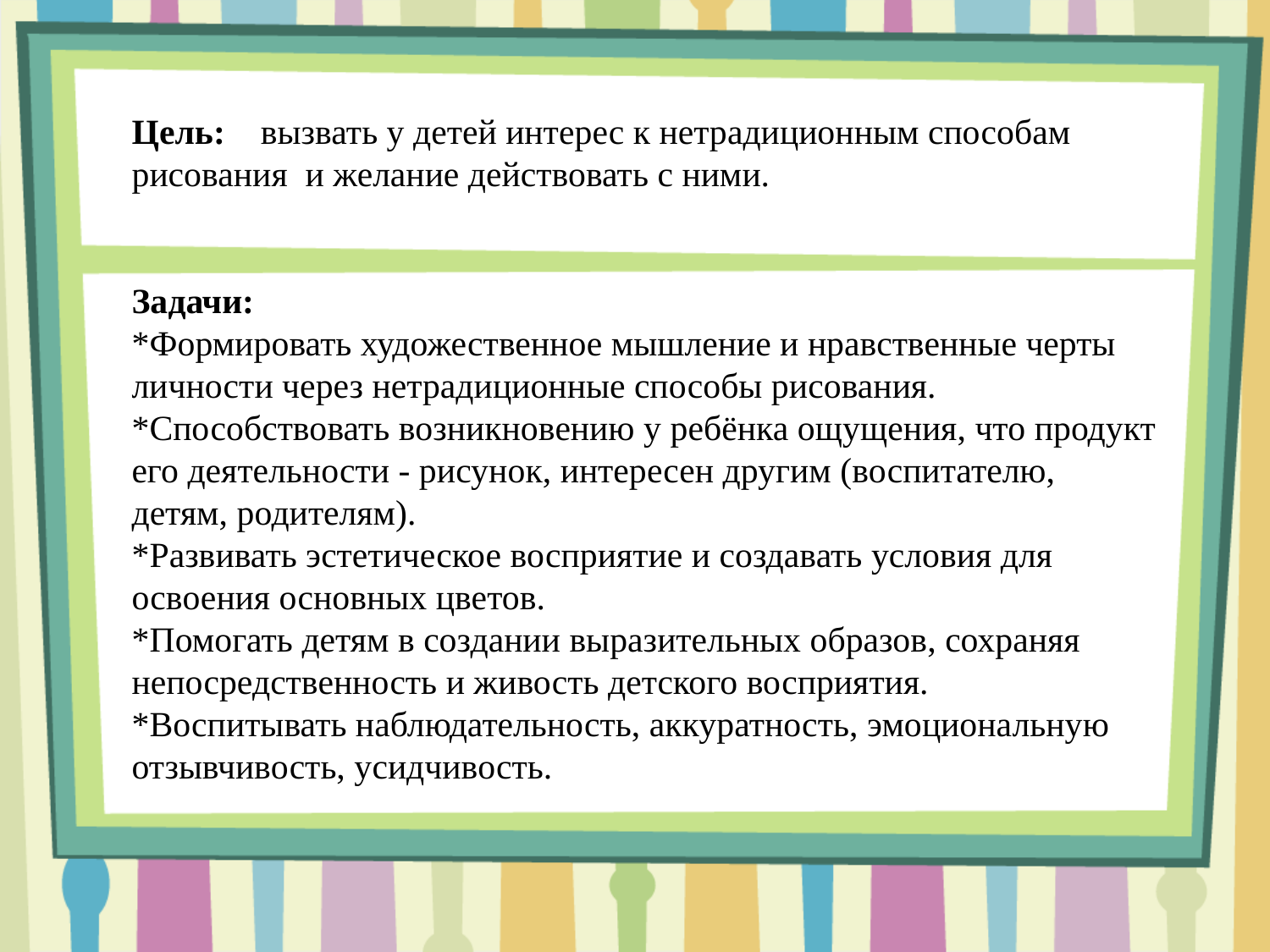

Цель:    вызвать у детей интерес к нетрадиционным способам рисования  и желание действовать с ними.

Задачи:
*Формировать художественное мышление и нравственные черты личности через нетрадиционные способы рисования.
*Способствовать возникновению у ребёнка ощущения, что продукт его деятельности - рисунок, интересен другим (воспитателю, детям, родителям).
*Развивать эстетическое восприятие и создавать условия для освоения основных цветов.
*Помогать детям в создании выразительных образов, сохраняя непосредственность и живость детского восприятия.
*Воспитывать наблюдательность, аккуратность, эмоциональную отзывчивость, усидчивость.